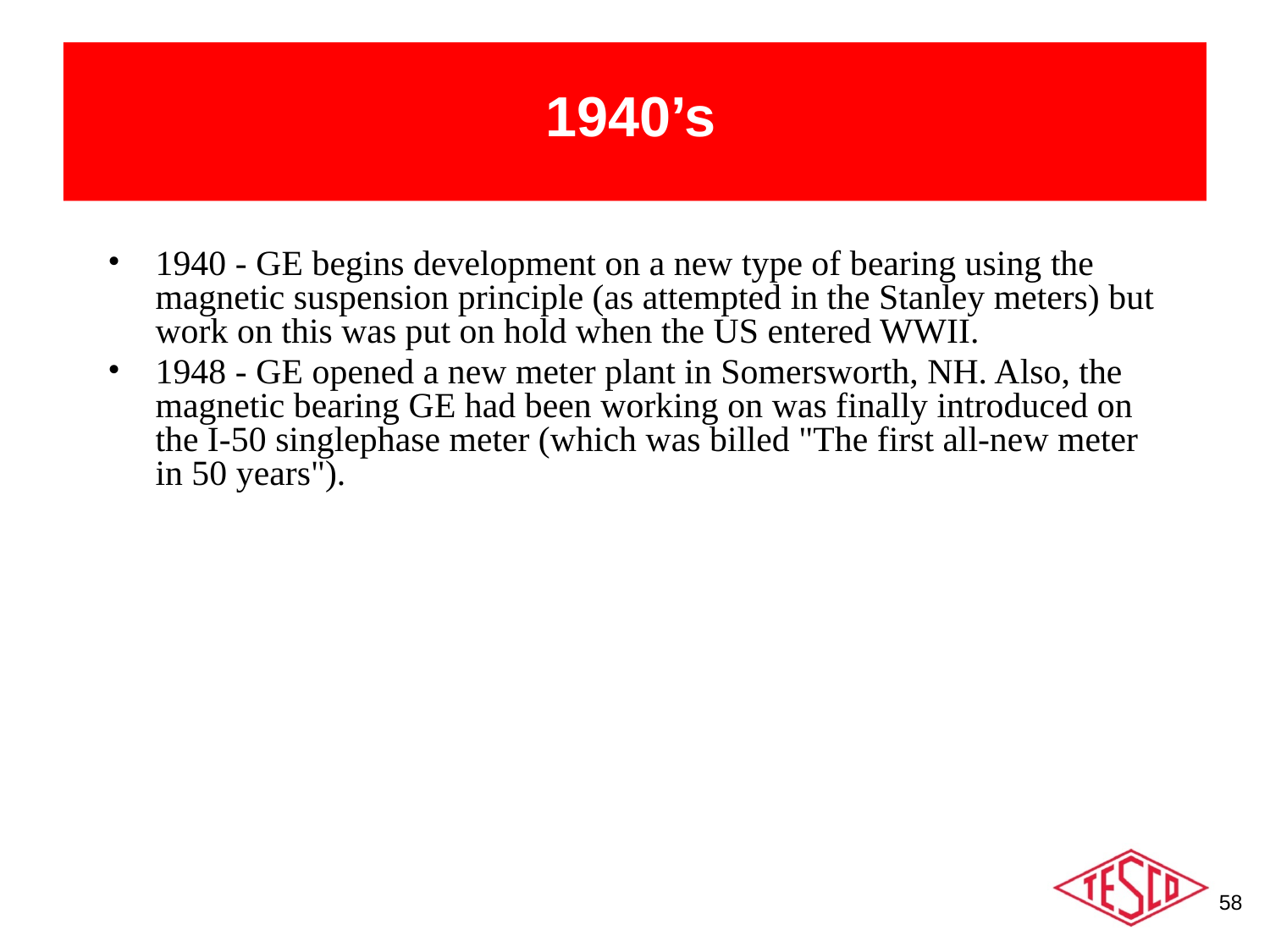

# 1940’s
1940 - GE begins development on a new type of bearing using the magnetic suspension principle (as attempted in the Stanley meters) but work on this was put on hold when the US entered WWII.
1948 - GE opened a new meter plant in Somersworth, NH. Also, the magnetic bearing GE had been working on was finally introduced on the I-50 singlephase meter (which was billed "The first all-new meter in 50 years").